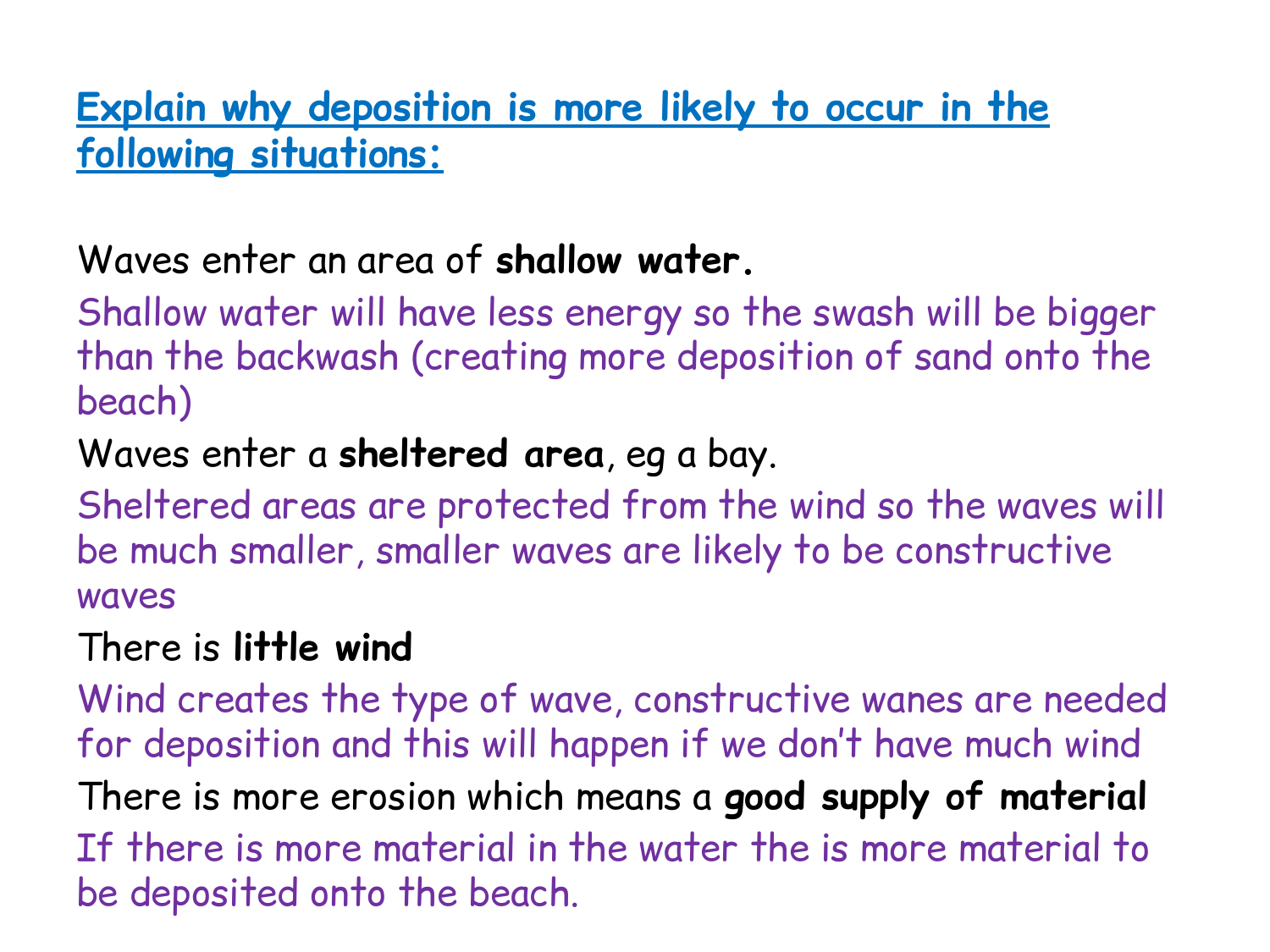

Explain why deposition is more likely to occur in the following situations:

Waves enter an area of shallow water.
Shallow water will have less energy so the swash will be bigger than the backwash (creating more deposition of sand onto the beach)
Waves enter a sheltered area, eg a bay.
Sheltered areas are protected from the wind so the waves will be much smaller, smaller waves are likely to be constructive waves
There is little wind
Wind creates the type of wave, constructive wanes are needed for deposition and this will happen if we don’t have much wind
There is more erosion which means a good supply of material
If there is more material in the water the is more material to be deposited onto the beach.